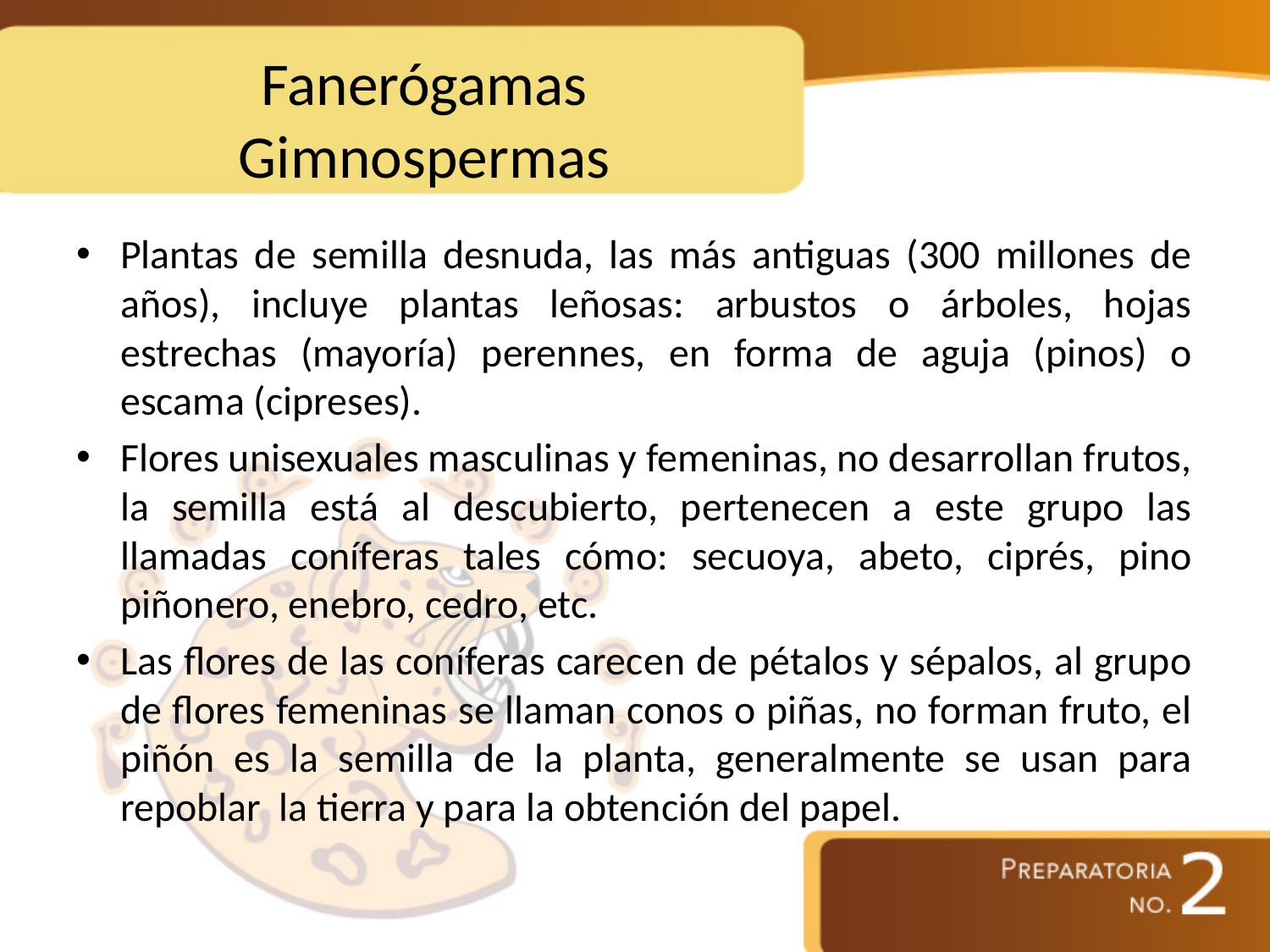

# Fanerógamas Gimnospermas
Plantas de semilla desnuda, las más antiguas (300 millones de años), incluye plantas leñosas: arbustos o árboles, hojas estrechas (mayoría) perennes, en forma de aguja (pinos) o escama (cipreses).
Flores unisexuales masculinas y femeninas, no desarrollan frutos, la semilla está al descubierto, pertenecen a este grupo las llamadas coníferas tales cómo: secuoya, abeto, ciprés, pino piñonero, enebro, cedro, etc.
Las flores de las coníferas carecen de pétalos y sépalos, al grupo de flores femeninas se llaman conos o piñas, no forman fruto, el piñón es la semilla de la planta, generalmente se usan para repoblar  la tierra y para la obtención del papel.